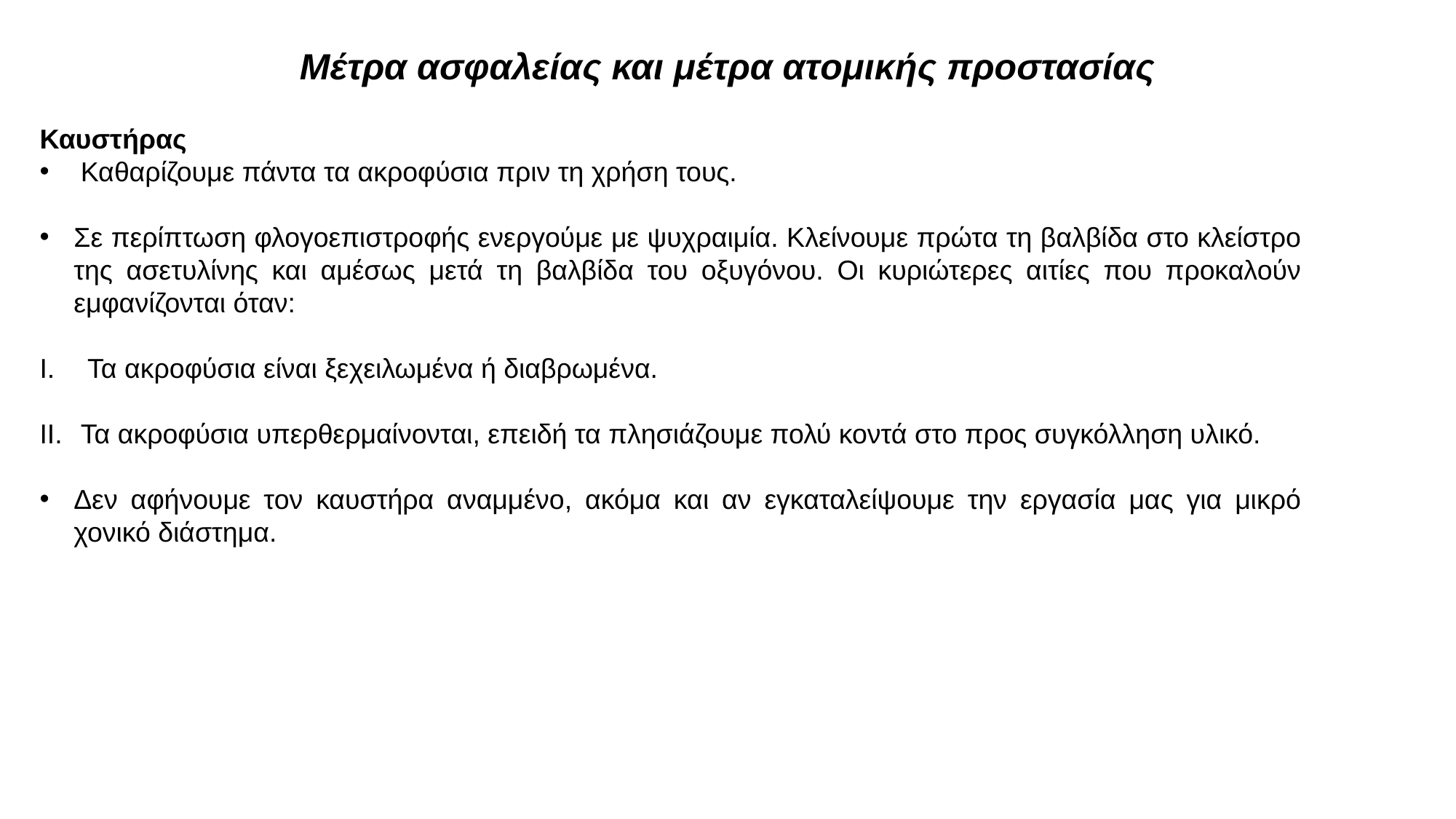

# Μέτρα ασφαλείας και μέτρα ατομικής προστασίας
Καυστήρας
Καθαρίζουμε πάντα τα ακροφύσια πριν τη χρήση τους.

Σε περίπτωση φλογοεπιστροφής ενεργούμε με ψυχραιμία. Κλείνουμε πρώτα τη βαλβίδα στο κλείστρο της ασετυλίνης και αμέσως μετά τη βαλβίδα του οξυγόνου. Οι κυριώτερες αιτίες που προκαλούν εμφανίζονται όταν:

Τα ακροφύσια είναι ξεχειλωμένα ή διαβρωμένα.

Τα ακροφύσια υπερθερμαίνονται, επειδή τα πλησιάζουμε πολύ κοντά στο προς συγκόλληση υλικό.

Δεν αφήνουμε τον καυστήρα αναμμένο, ακόμα και αν εγκαταλείψουμε την εργασία μας για μικρό χονικό διάστημα.